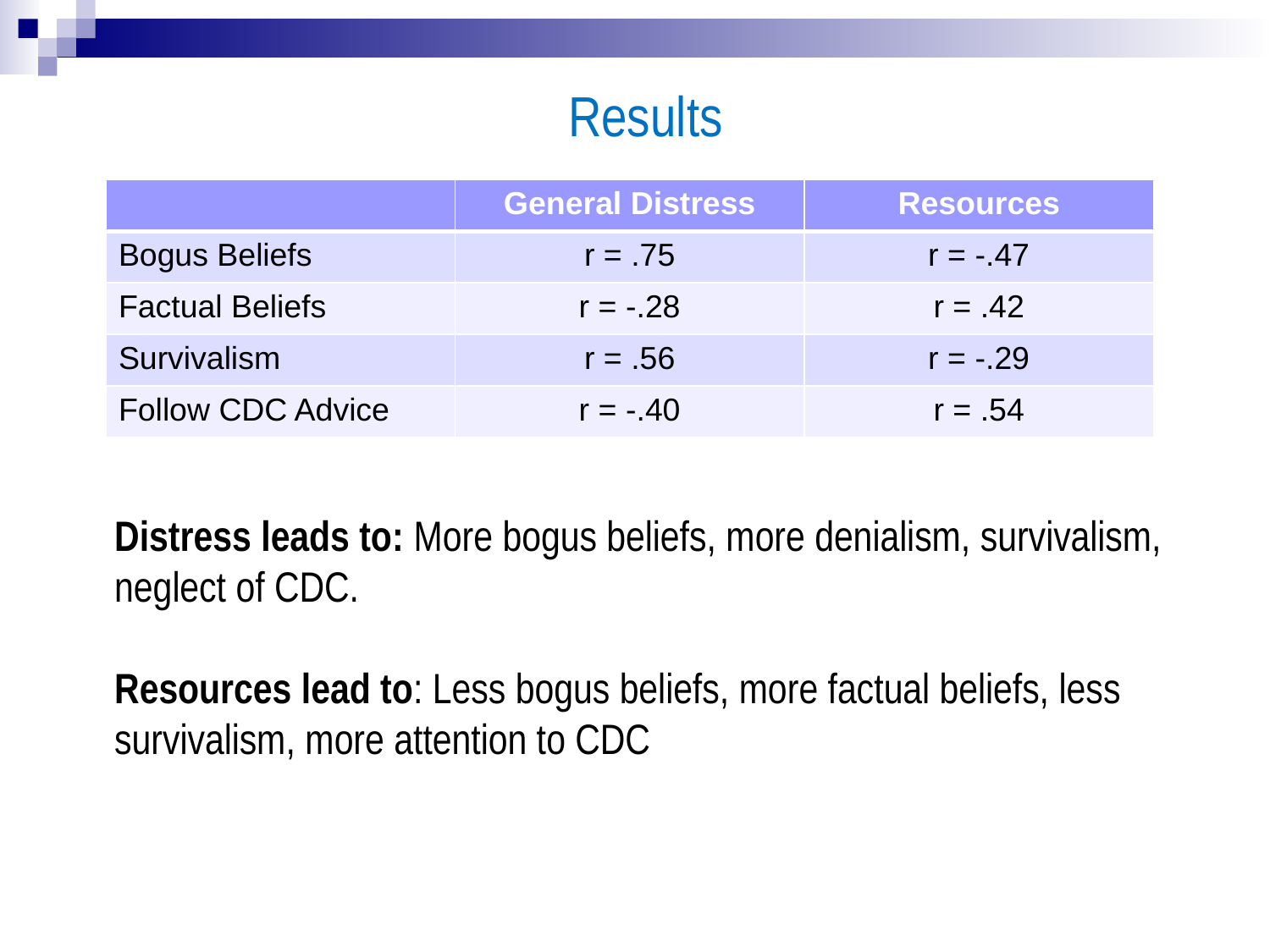

Results
|  | General Distress | Resources |
| --- | --- | --- |
| Bogus Beliefs | r = .75 | r = -.47 |
| Factual Beliefs | r = -.28 | r = .42 |
| Survivalism | r = .56 | r = -.29 |
| Follow CDC Advice | r = -.40 | r = .54 |
Distress leads to: More bogus beliefs, more denialism, survivalism, neglect of CDC.

Resources lead to: Less bogus beliefs, more factual beliefs, less survivalism, more attention to CDC